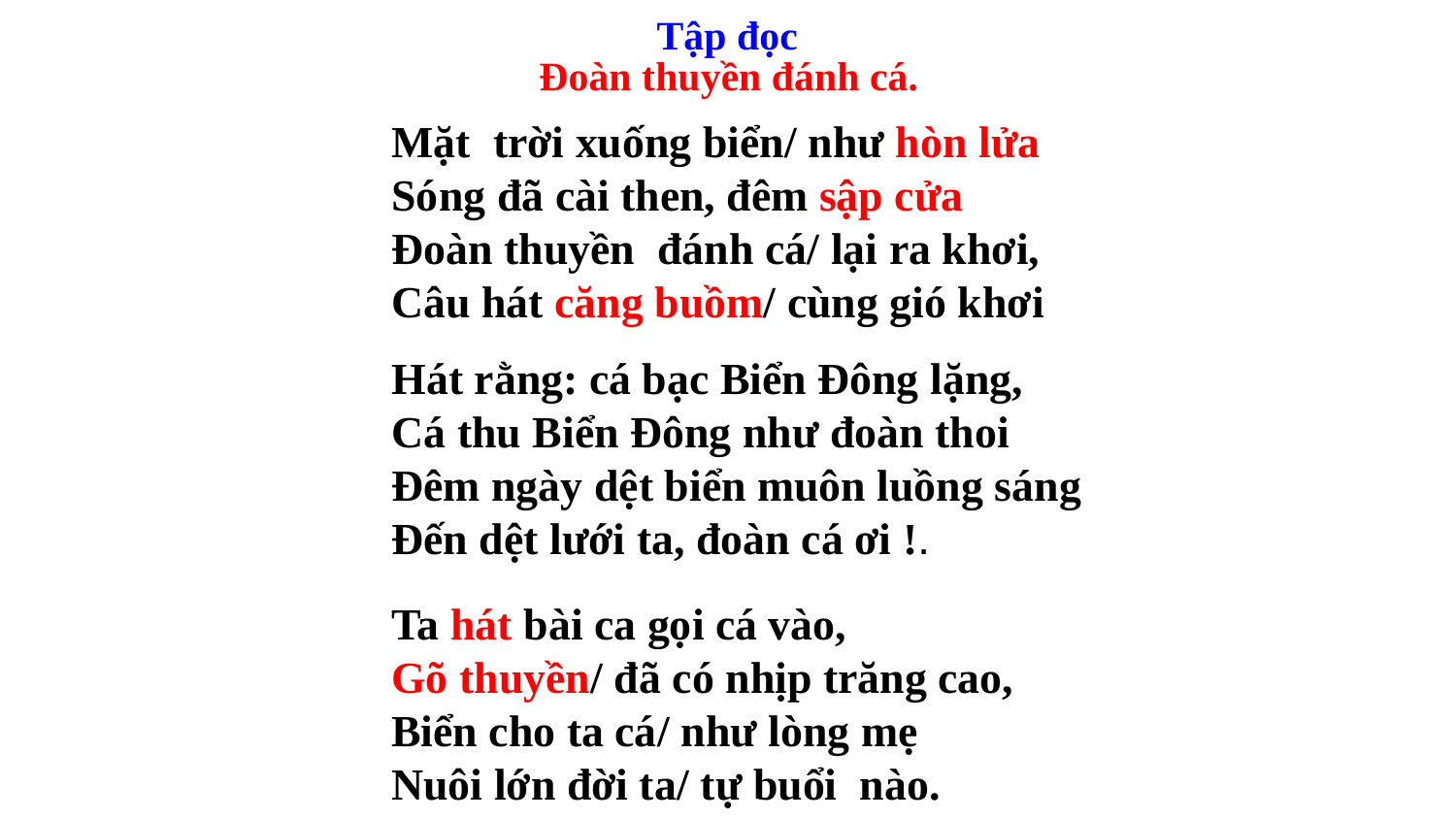

Tập đọc
Đoàn thuyền đánh cá.
Mặt  trời xuống biển/ như hòn lửa
Sóng đã cài then, đêm sập cửa
Đoàn thuyền  đánh cá/ lại ra khơi,
Câu hát căng buồm/ cùng gió khơi
Hát rằng: cá bạc Biển Đông lặng,
Cá thu Biển Đông như đoàn thoi
Đêm ngày dệt biển muôn luồng sáng
Đến dệt lưới ta, đoàn cá ơi !.
Ta hát bài ca gọi cá vào,
Gõ thuyền/ đã có nhịp trăng cao,
Biển cho ta cá/ như lòng mẹ
Nuôi lớn đời ta/ tự buổi  nào.